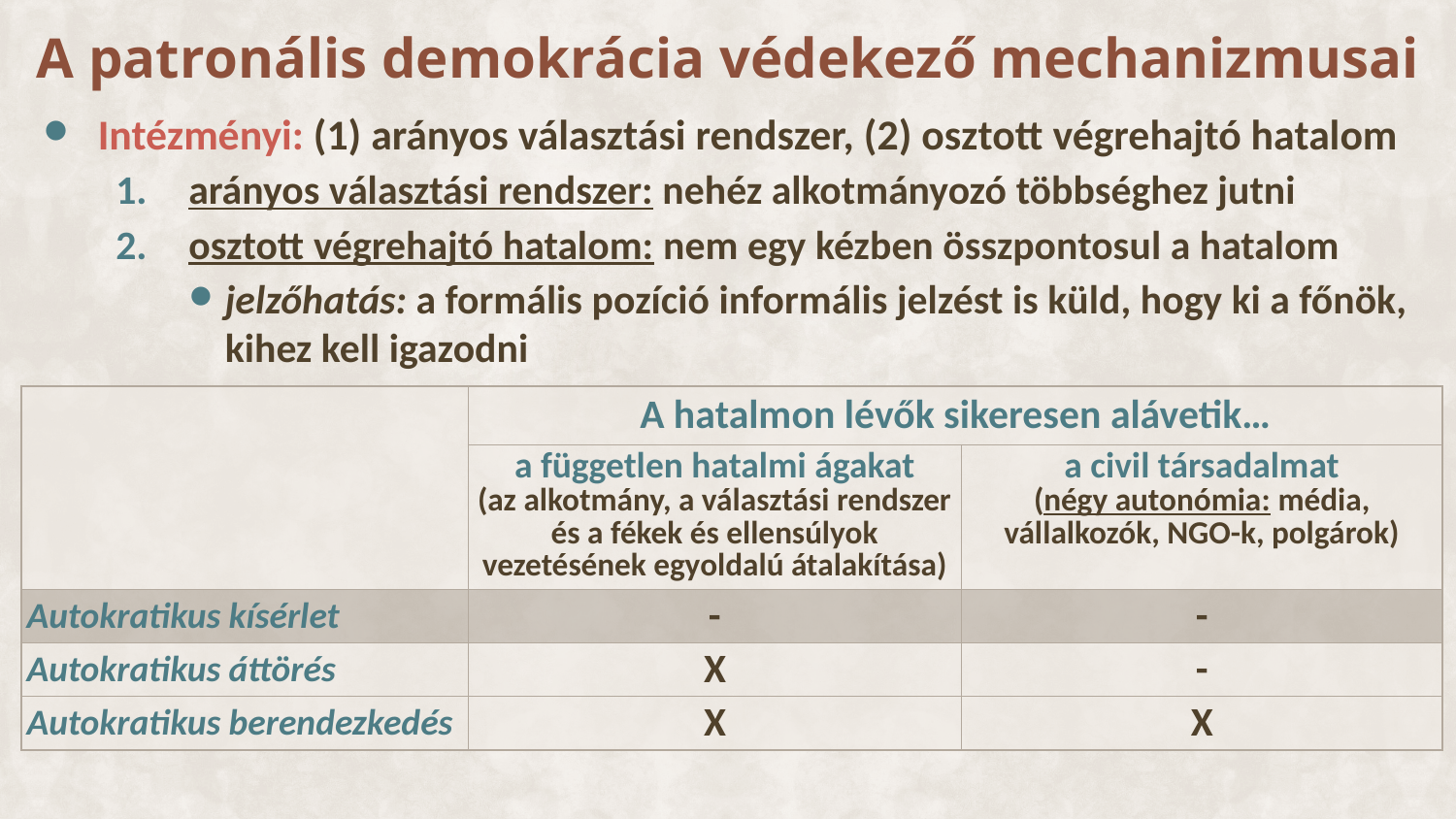

# A patronális demokrácia védekező mechanizmusai
Intézményi: (1) arányos választási rendszer, (2) osztott végrehajtó hatalom
arányos választási rendszer: nehéz alkotmányozó többséghez jutni
osztott végrehajtó hatalom: nem egy kézben összpontosul a hatalom
jelzőhatás: a formális pozíció informális jelzést is küld, hogy ki a főnök, kihez kell igazodni
|  | A hatalmon lévők sikeresen alávetik… |  |
| --- | --- | --- |
|  | a független hatalmi ágakat (az alkotmány, a választási rendszer és a fékek és ellensúlyok vezetésének egyoldalú átalakítása) | a civil társadalmat (négy autonómia: média, vállalkozók, NGO-k, polgárok) |
| Autokratikus kísérlet | - | - |
| Autokratikus áttörés | X | - |
| Autokratikus berendezkedés | X | X |